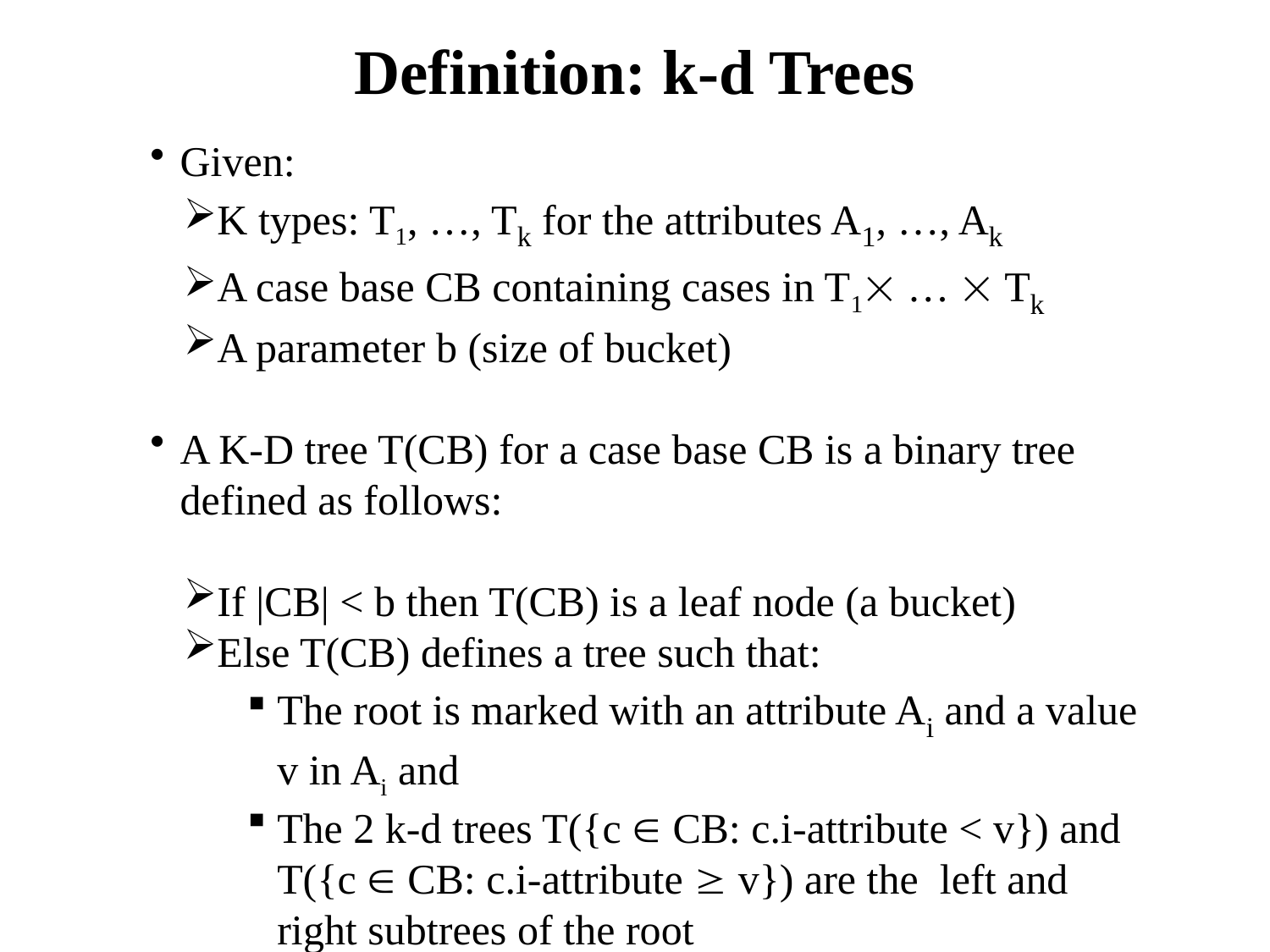

# Definition: k-d Trees
Given:
K types: T1, …, Tk for the attributes A1, …, Ak
A case base CB containing cases in T1× … × Tk
A parameter b (size of bucket)

A K-D tree T(CB) for a case base CB is a binary tree defined as follows:

If |CB| < b then T(CB) is a leaf node (a bucket)
Else T(CB) defines a tree such that:
The root is marked with an attribute Ai and a value v in Ai and
The 2 k-d trees T({c ∈ CB: c.i-attribute < v}) and T({c ∈ CB: c.i-attribute ≥ v}) are the  left and right subtrees of the root